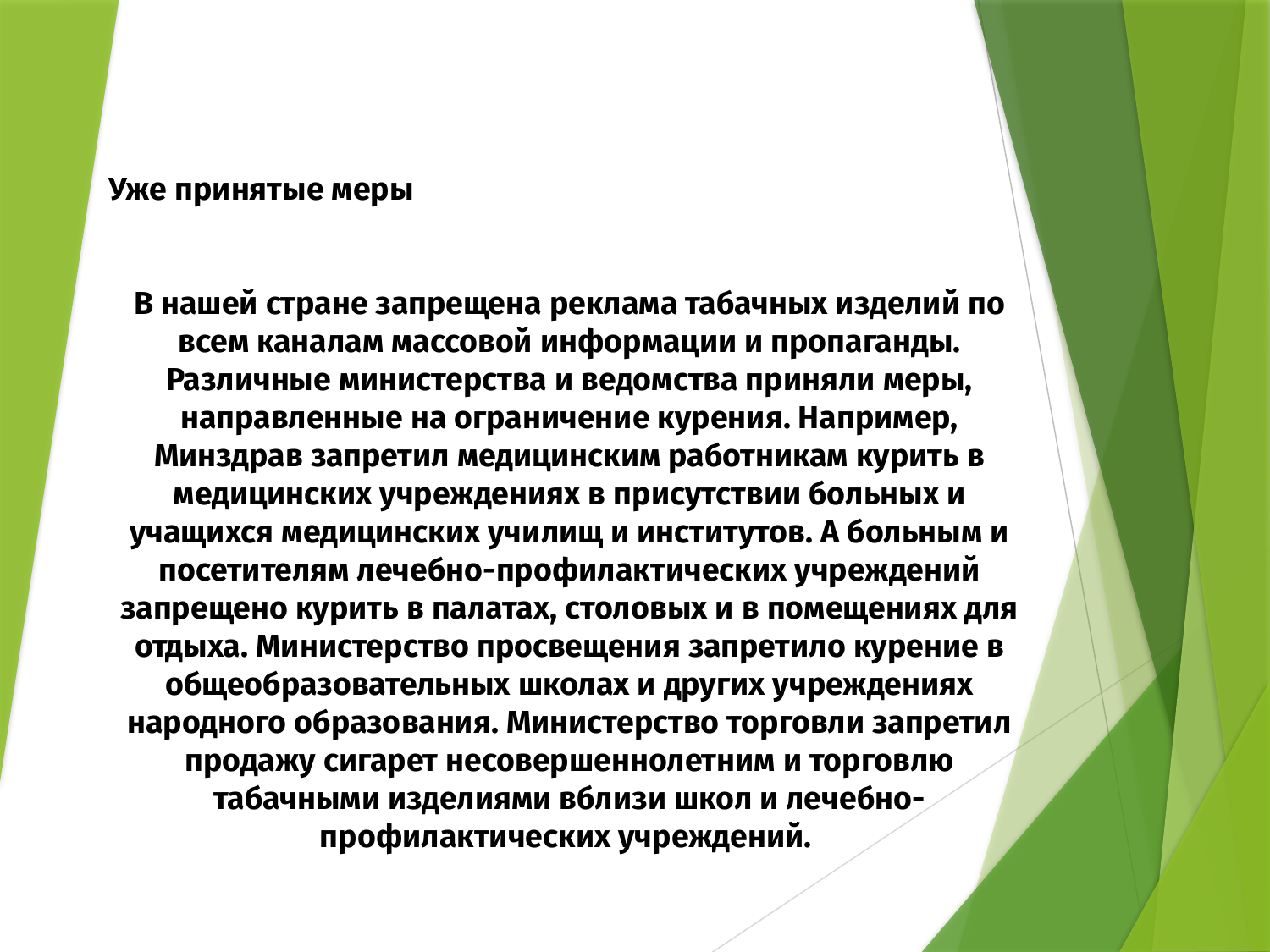

Уже принятые меры
В нашей стране запрещена реклама табачных изделий по всем каналам массовой информации и пропаганды. Различные министерства и ведомства приняли меры, направленные на ограничение курения. Например, Минздрав запретил медицинским работникам курить в медицинских учреждениях в присутствии больных и учащихся медицинских училищ и институтов. А больным и посетителям лечебно-профилактических учреждений запрещено курить в палатах, столовых и в помещениях для отдыха. Министерство просвещения запретило курение в общеобразовательных школах и других учреждениях народного образования. Министерство торговли запретил продажу сигарет несовершеннолетним и торговлю табачными изделиями вблизи школ и лечебно-профилактических учреждений.